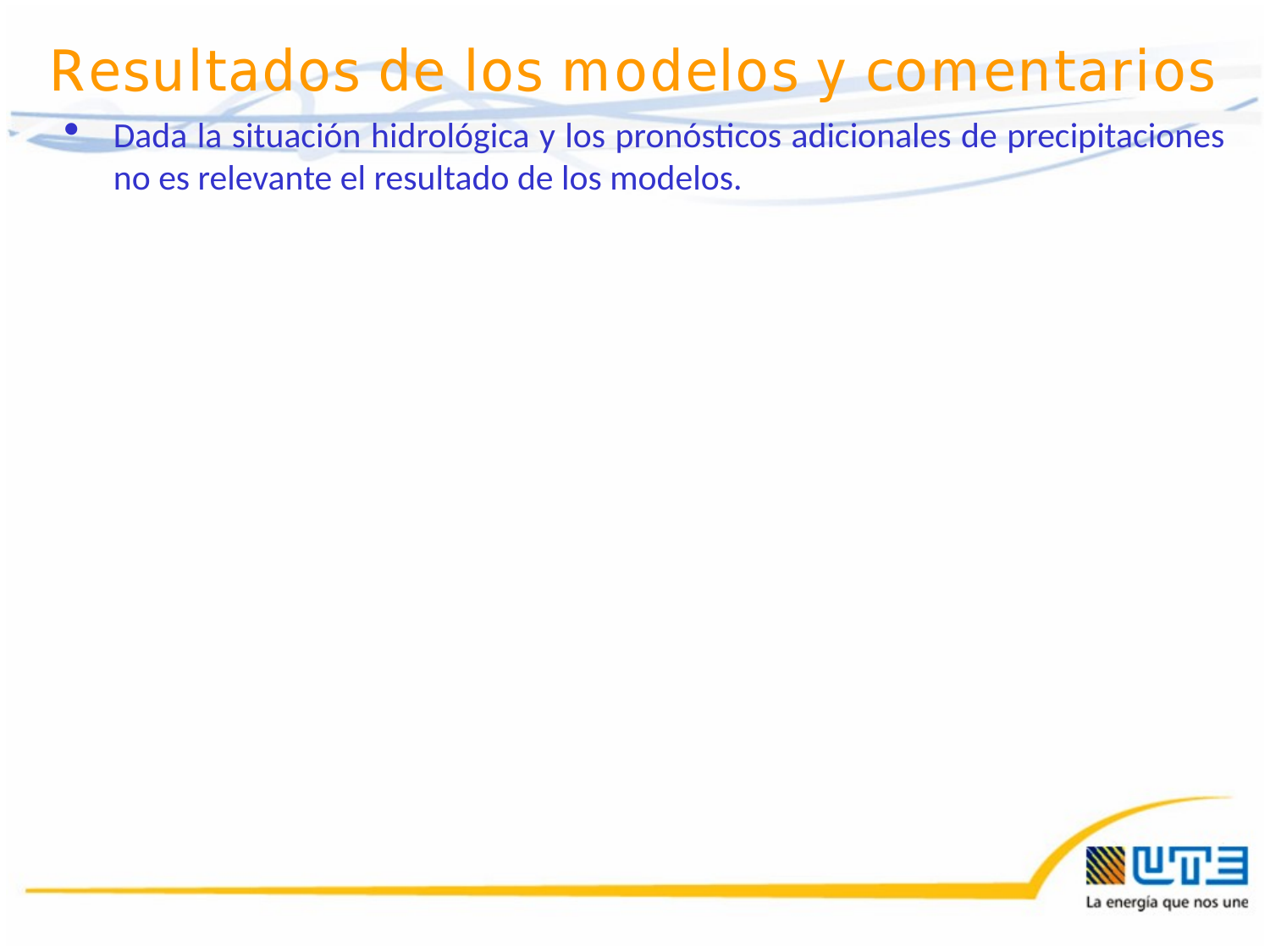

# Resultados de los modelos y comentarios
Dada la situación hidrológica y los pronósticos adicionales de precipitaciones no es relevante el resultado de los modelos.